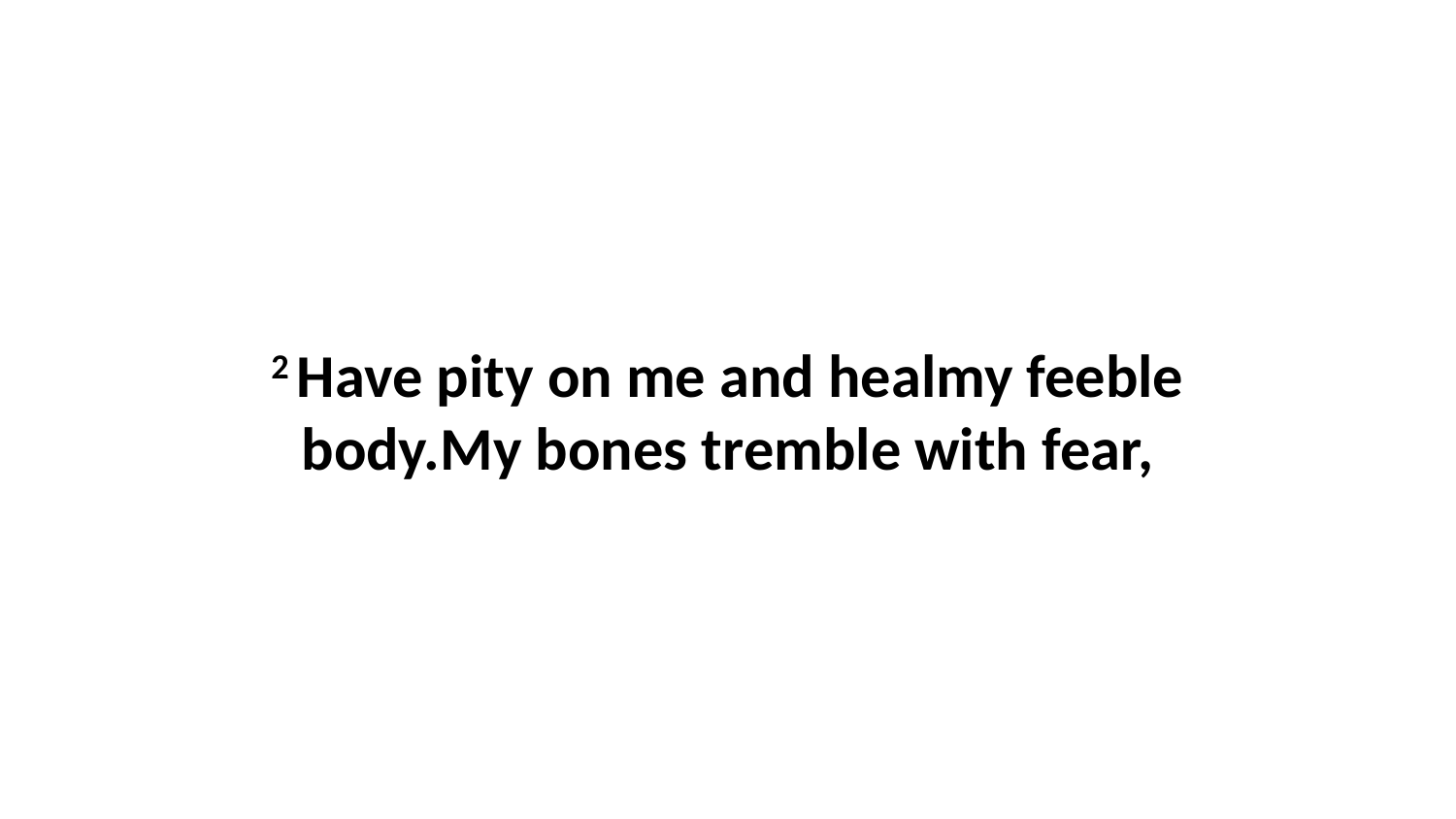

2 Have pity on me and healmy feeble body.My bones tremble with fear,